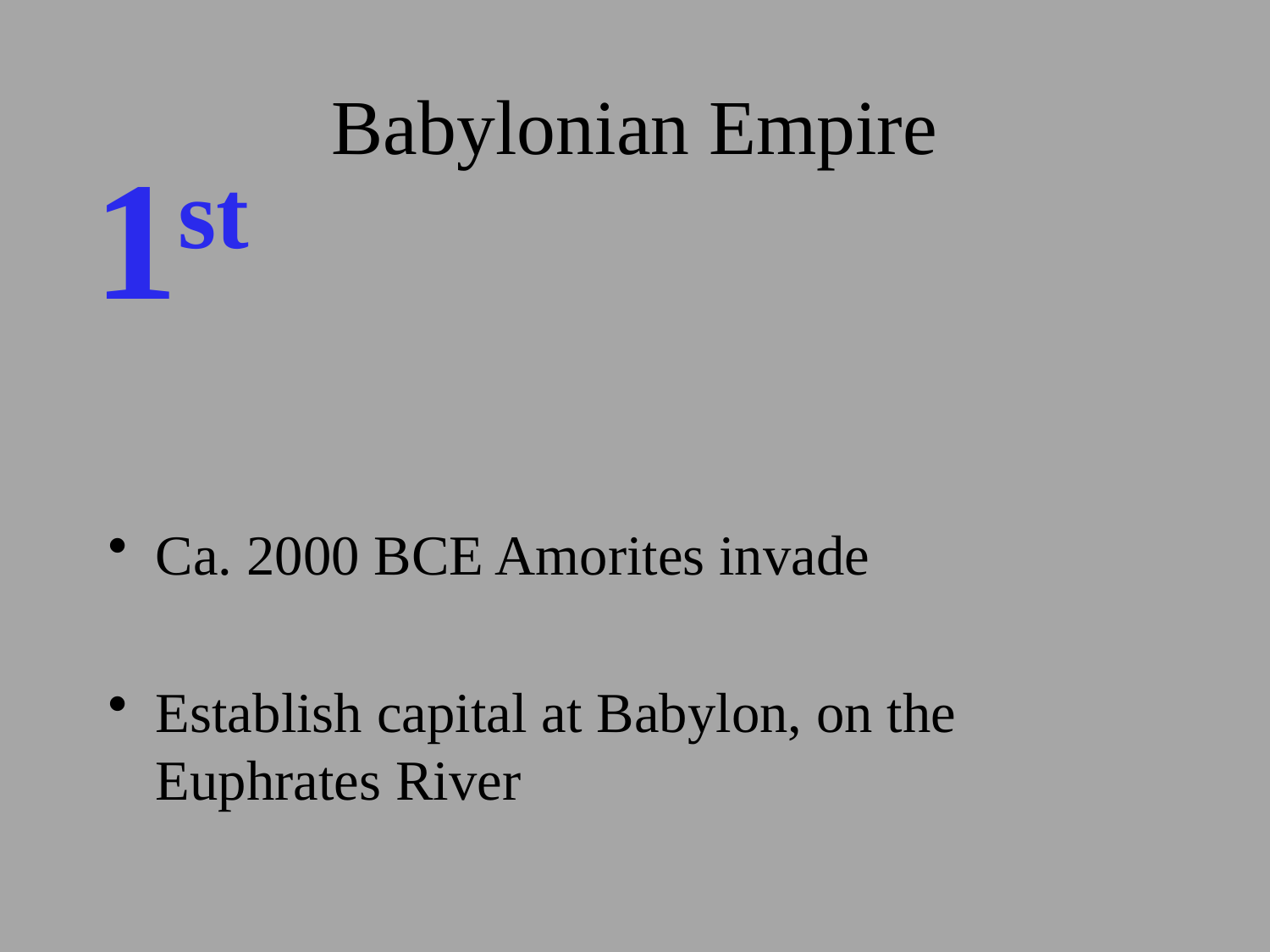

# Babylonian Empire
1st

Ca. 2000 BCE Amorites invade

Establish capital at Babylon, on the Euphrates River